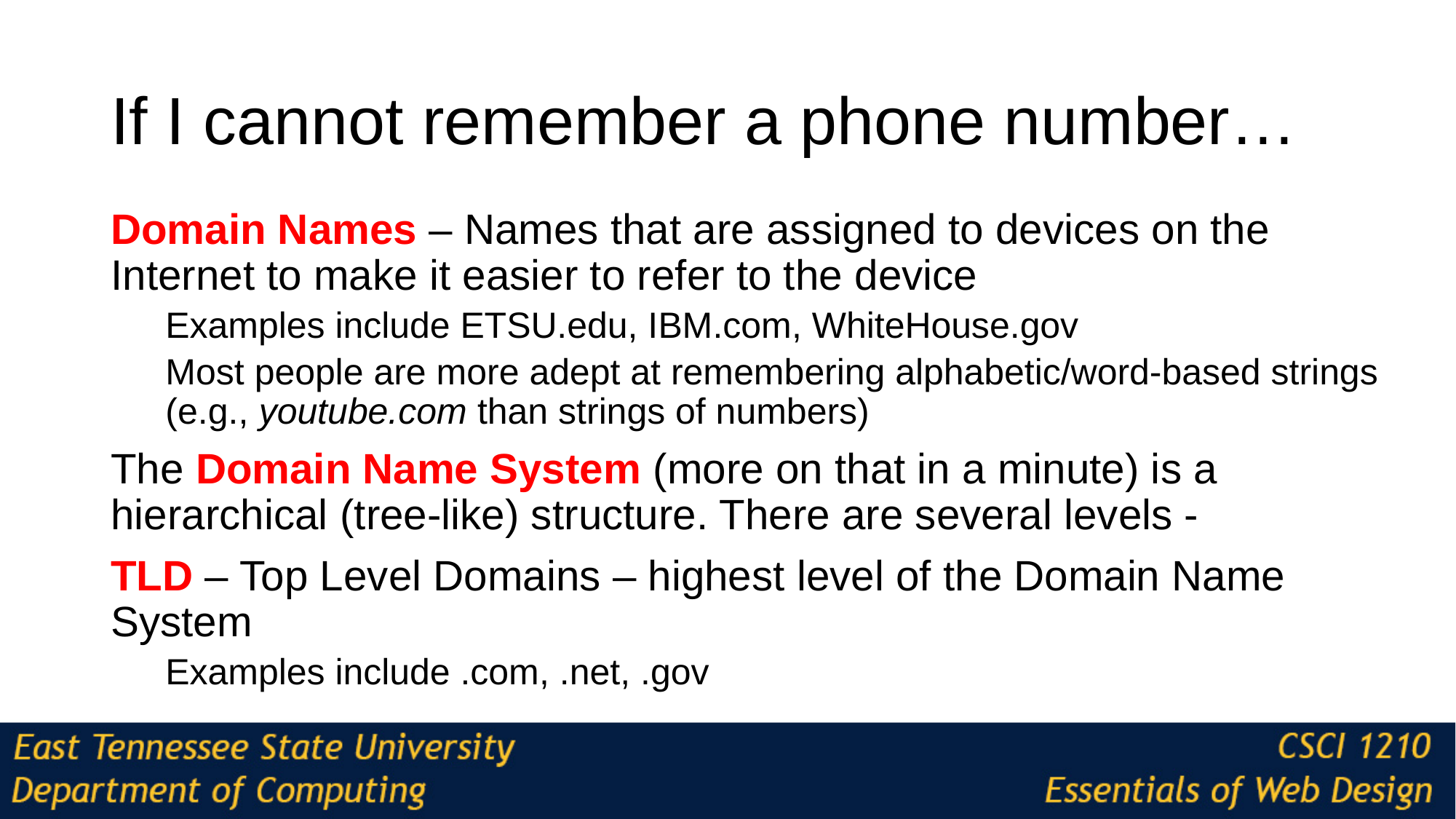

# If I cannot remember a phone number…
Domain Names – Names that are assigned to devices on the Internet to make it easier to refer to the device
Examples include ETSU.edu, IBM.com, WhiteHouse.gov
Most people are more adept at remembering alphabetic/word-based strings (e.g., youtube.com than strings of numbers)
The Domain Name System (more on that in a minute) is a hierarchical (tree-like) structure. There are several levels -
TLD – Top Level Domains – highest level of the Domain Name System
Examples include .com, .net, .gov